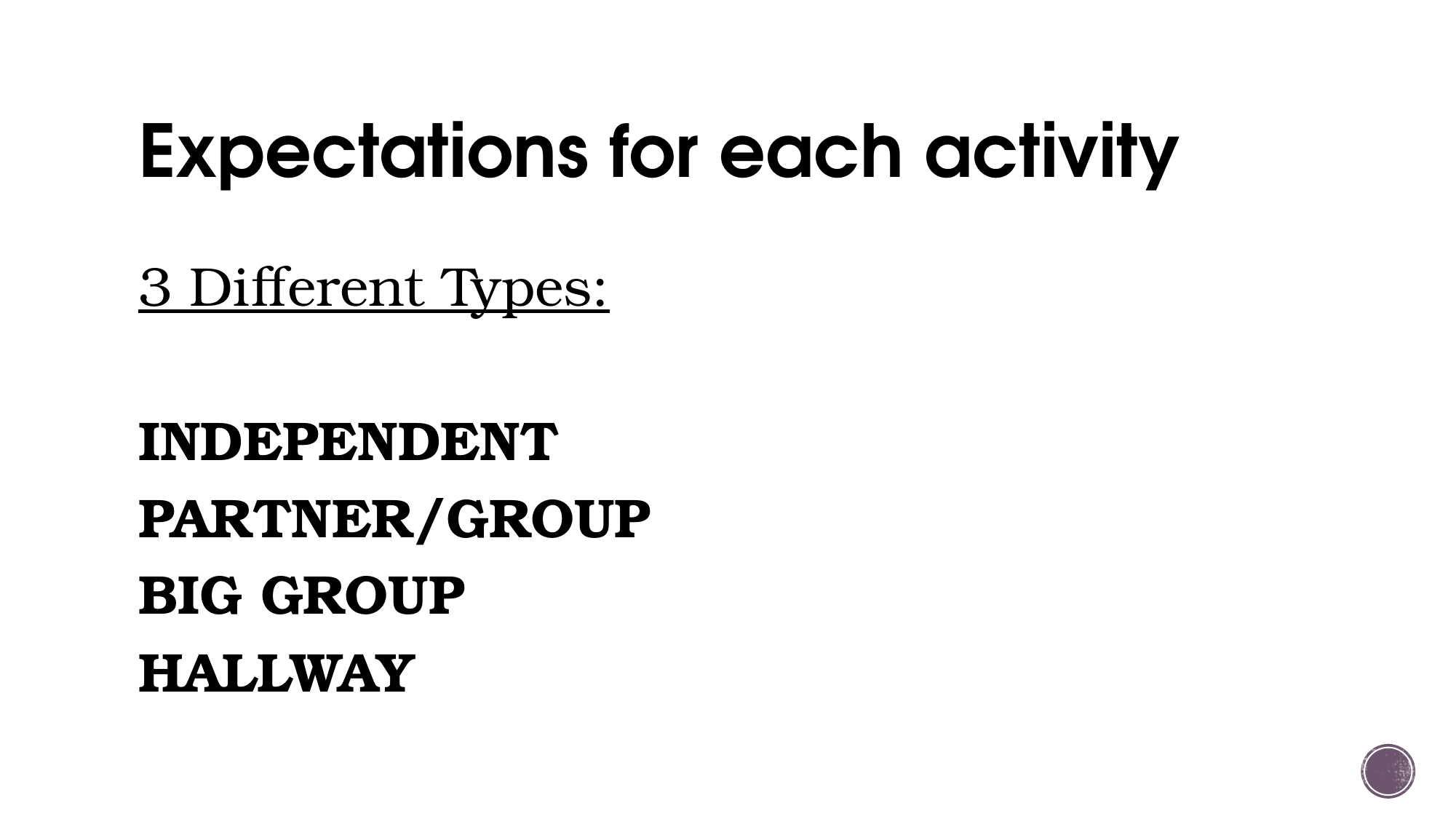

# Expectations for each activity
3 Different Types:

INDEPENDENT
PARTNER/GROUP
BIG GROUP
HALLWAY